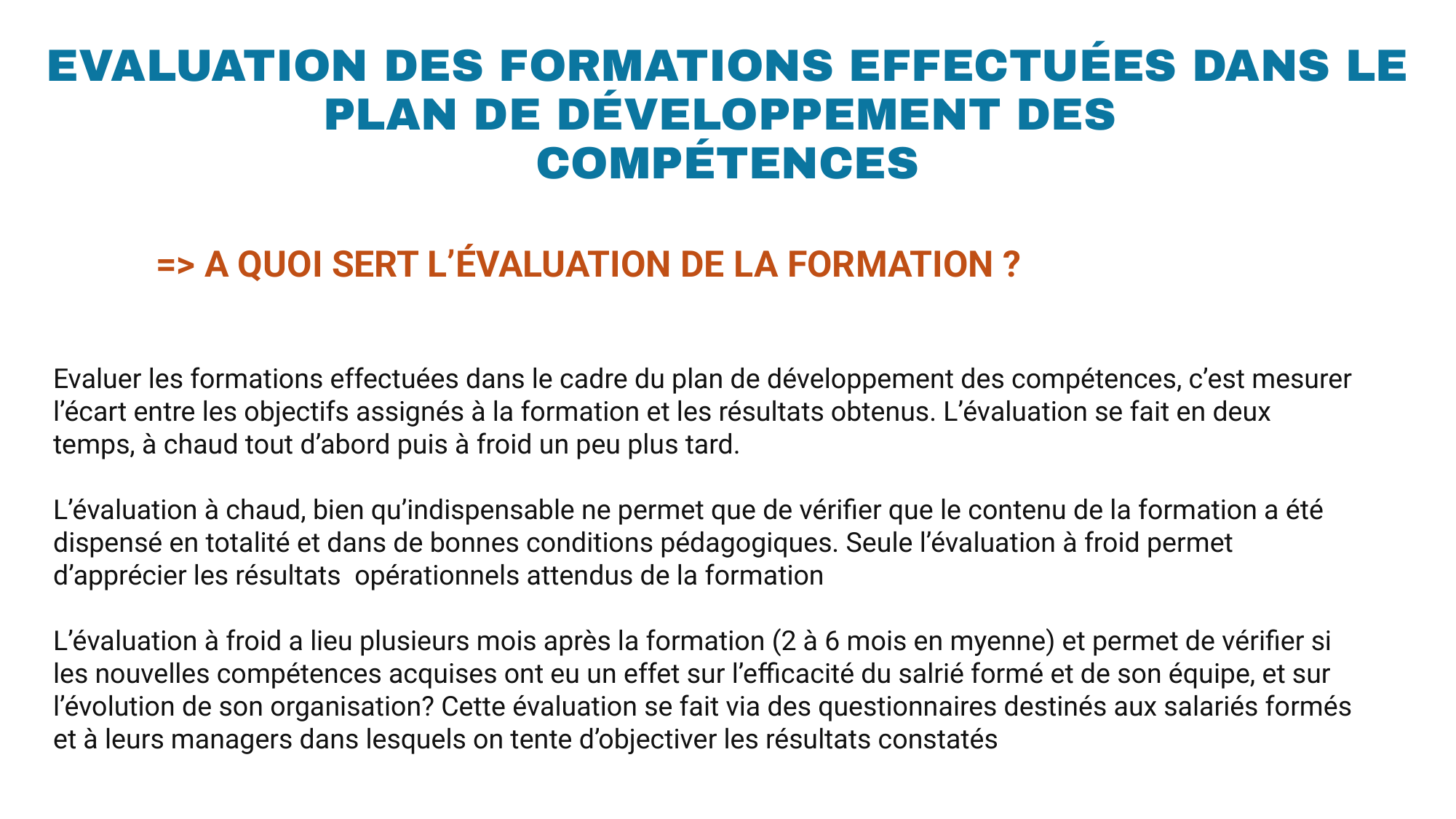

# EVALUATION DES FORMATIONS EFFECTUÉES DANS LE PLAN DE DÉVELOPPEMENT DES COMPÉTENCES

Evaluer les formations effectuées dans le cadre du plan de développement des compétences, c’est mesurer l’écart entre les objectifs assignés à la formation et les résultats obtenus. L’évaluation se fait en deux temps, à chaud tout d’abord puis à froid un peu plus tard.

L’évaluation à chaud, bien qu’indispensable ne permet que de vérifier que le contenu de la formation a été dispensé en totalité et dans de bonnes conditions pédagogiques. Seule l’évaluation à froid permet d’apprécier les résultats  opérationnels attendus de la formation

L’évaluation à froid a lieu plusieurs mois après la formation (2 à 6 mois en myenne) et permet de vérifier si les nouvelles compétences acquises ont eu un effet sur l’efficacité du salrié formé et de son équipe, et sur l’évolution de son organisation? Cette évaluation se fait via des questionnaires destinés aux salariés formés et à leurs managers dans lesquels on tente d’objectiver les résultats constatés
=> A QUOI SERT L’ÉVALUATION DE LA FORMATION ?